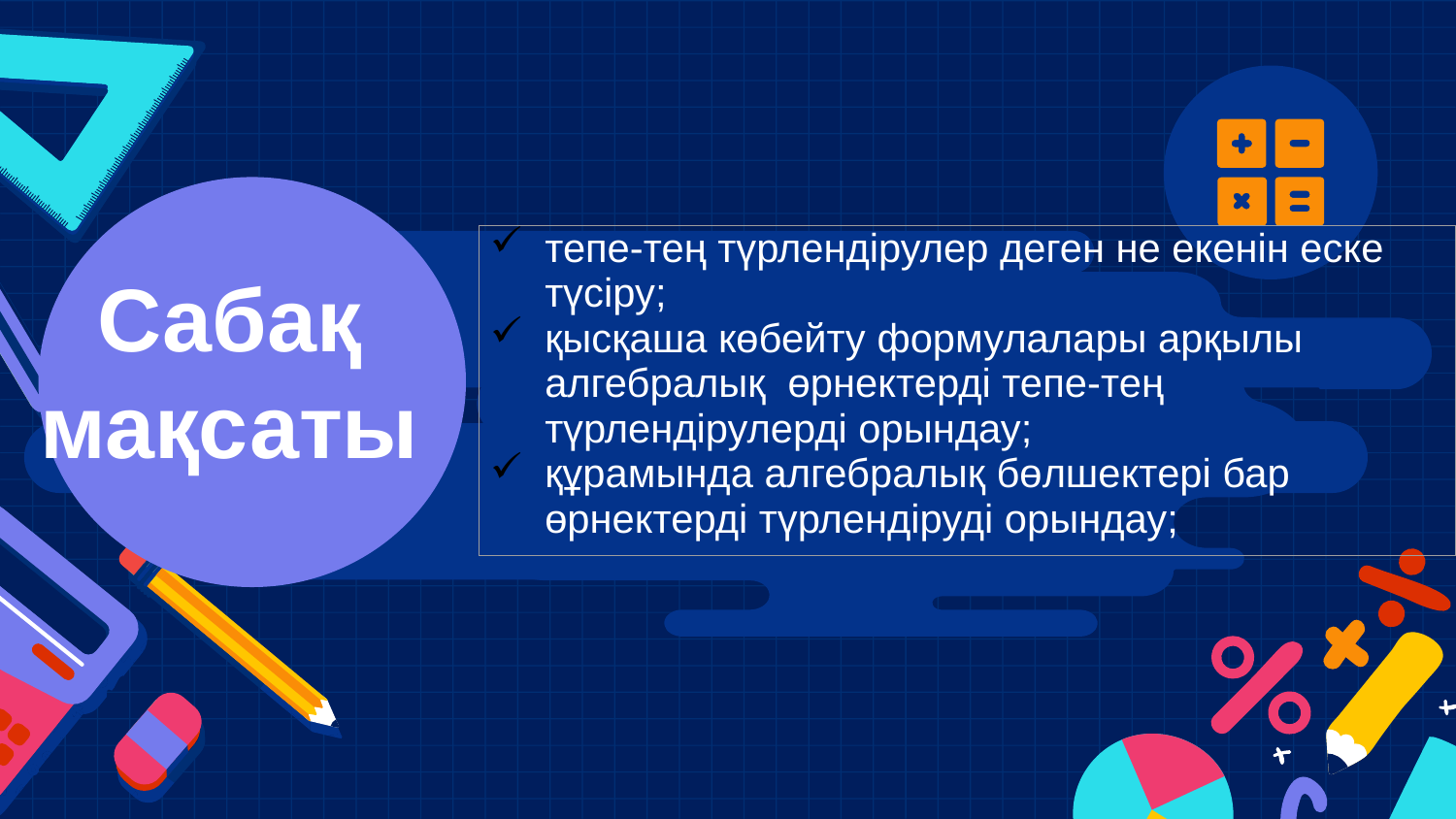

| тепе-тең түрлендірулер деген не екенін еске түсіру; қысқаша көбейту формулалары арқылы алгебралық өрнектерді тепе-тең түрлендірулерді орындау; құрамында алгебралық бөлшектері бар өрнектерді түрлендіруді орындау; |
| --- |
Сабақ мақсаты